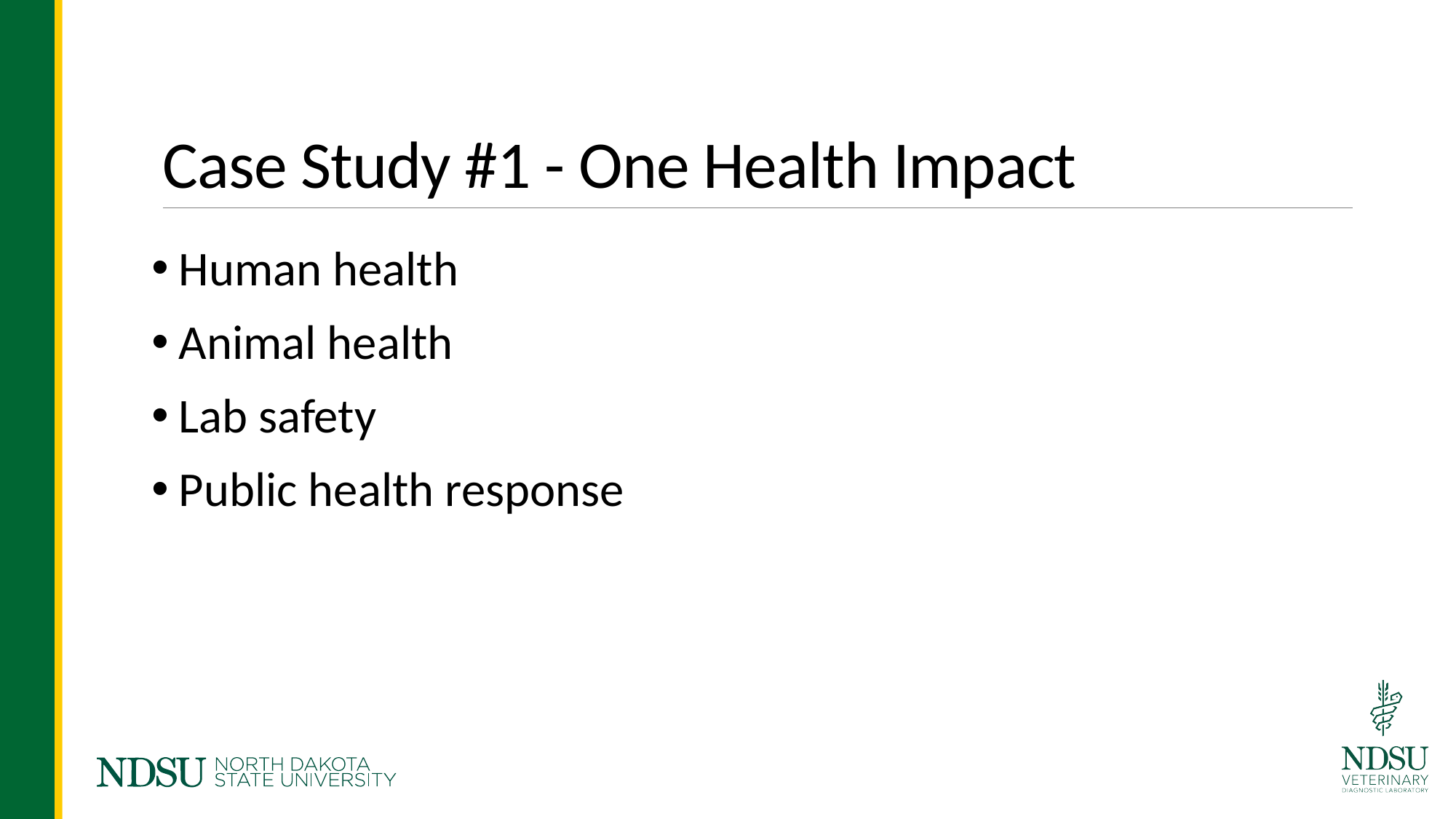

# Case Study #1 - One Health Impact
Human health
Animal health
Lab safety
Public health response